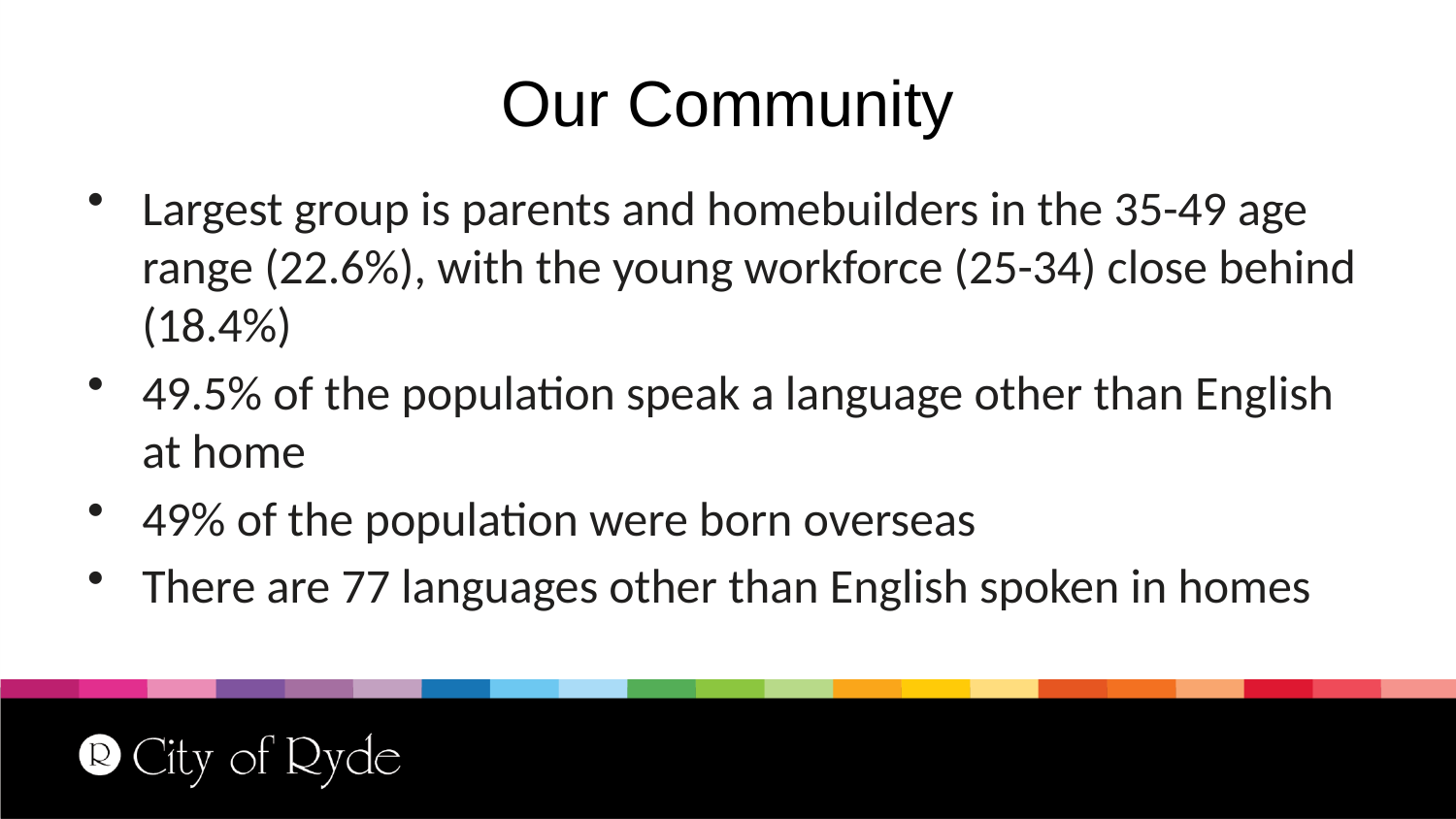

# Our Community
Largest group is parents and homebuilders in the 35-49 age range (22.6%), with the young workforce (25-34) close behind (18.4%)
49.5% of the population speak a language other than English at home
49% of the population were born overseas
There are 77 languages other than English spoken in homes